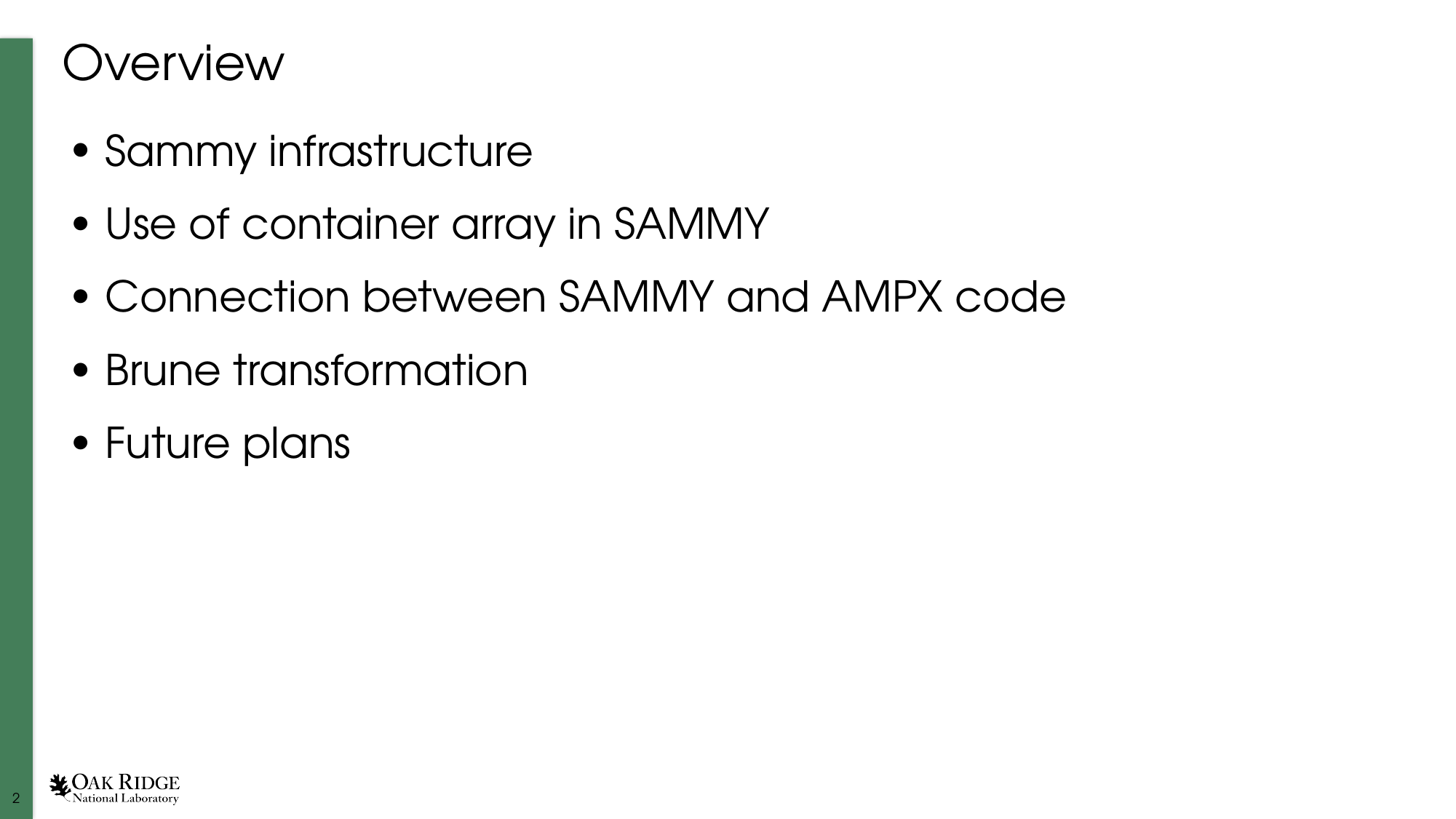

# Overview
Sammy infrastructure
Use of container array in SAMMY
Connection between SAMMY and AMPX code
Brune transformation
Future plans